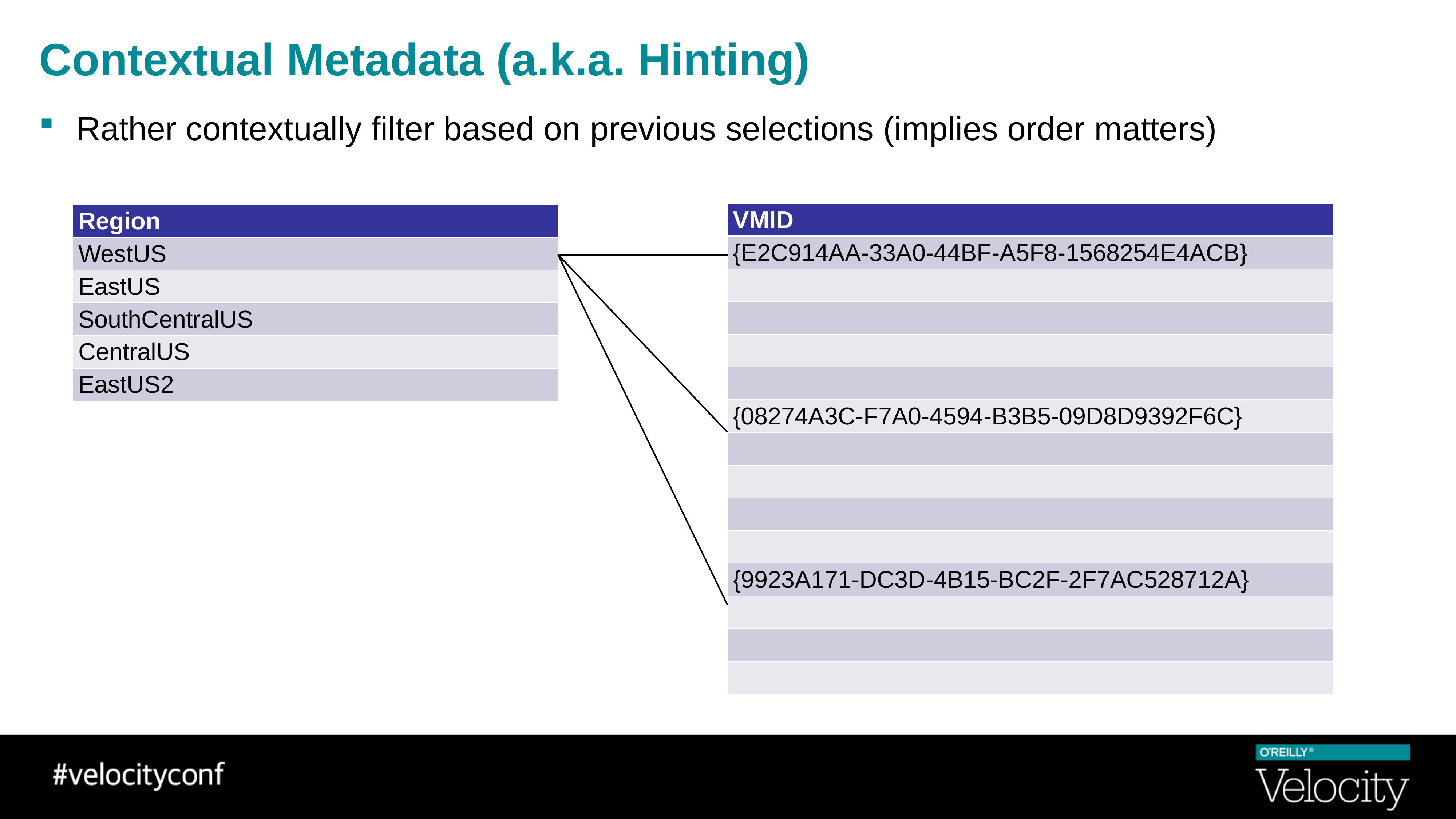

# Contextual Metadata (a.k.a. Hinting)
Rather contextually filter based on previous selections (implies order matters)

| VMID |
| --- |
| {E2C914AA-33A0-44BF-A5F8-1568254E4ACB} |
|  |
|  |
|  |
|  |
| {08274A3C-F7A0-4594-B3B5-09D8D9392F6C} |
|  |
|  |
|  |
|  |
| {9923A171-DC3D-4B15-BC2F-2F7AC528712A} |
|  |
|  |
|  |
| Region |
| --- |
| WestUS |
| EastUS |
| SouthCentralUS |
| CentralUS |
| EastUS2 |